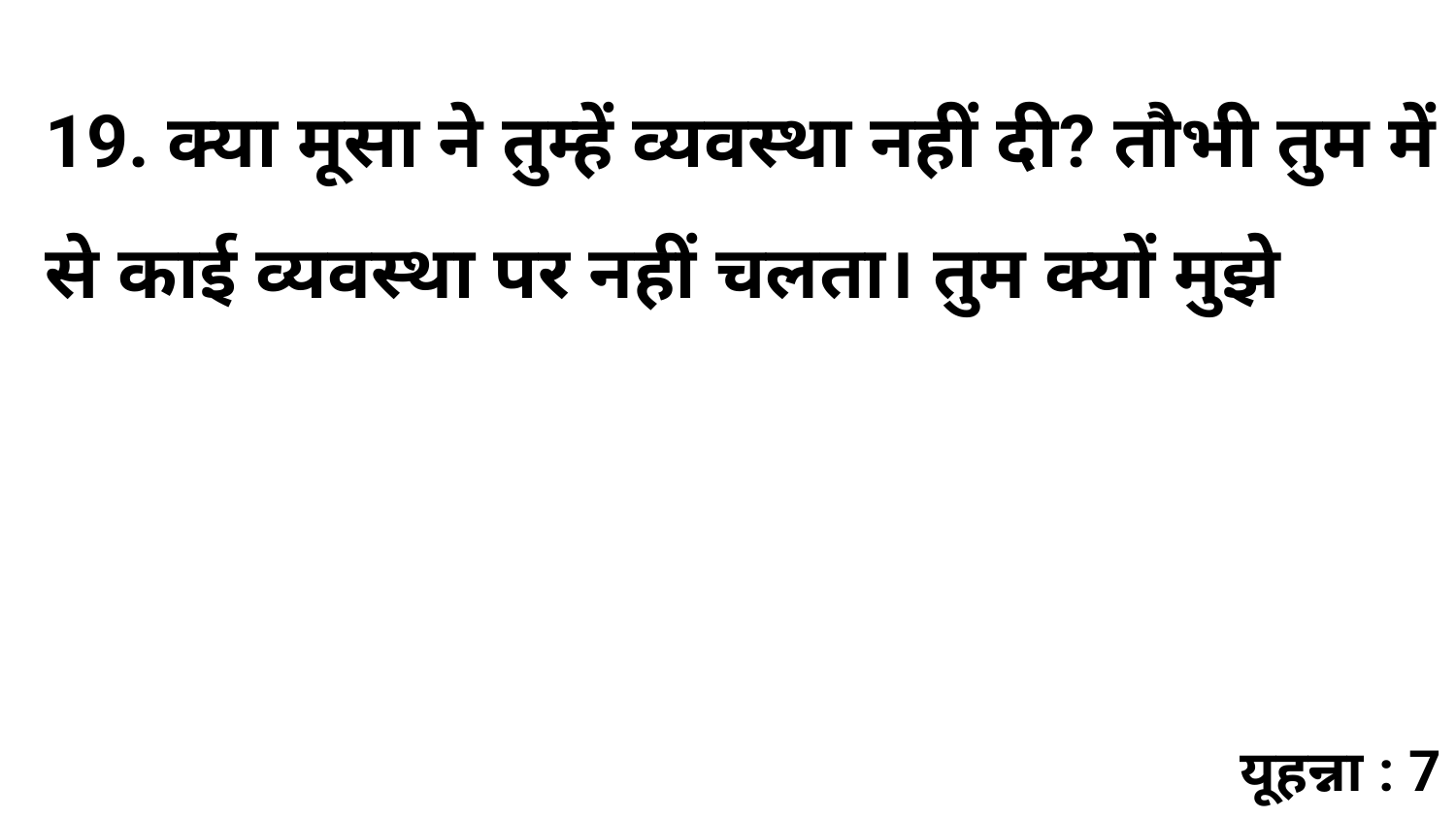

19. क्या मूसा ने तुम्हें व्यवस्था नहीं दी? तौभी तुम में से काई व्यवस्था पर नहीं चलता। तुम क्यों मुझे
यूहन्ना : 7